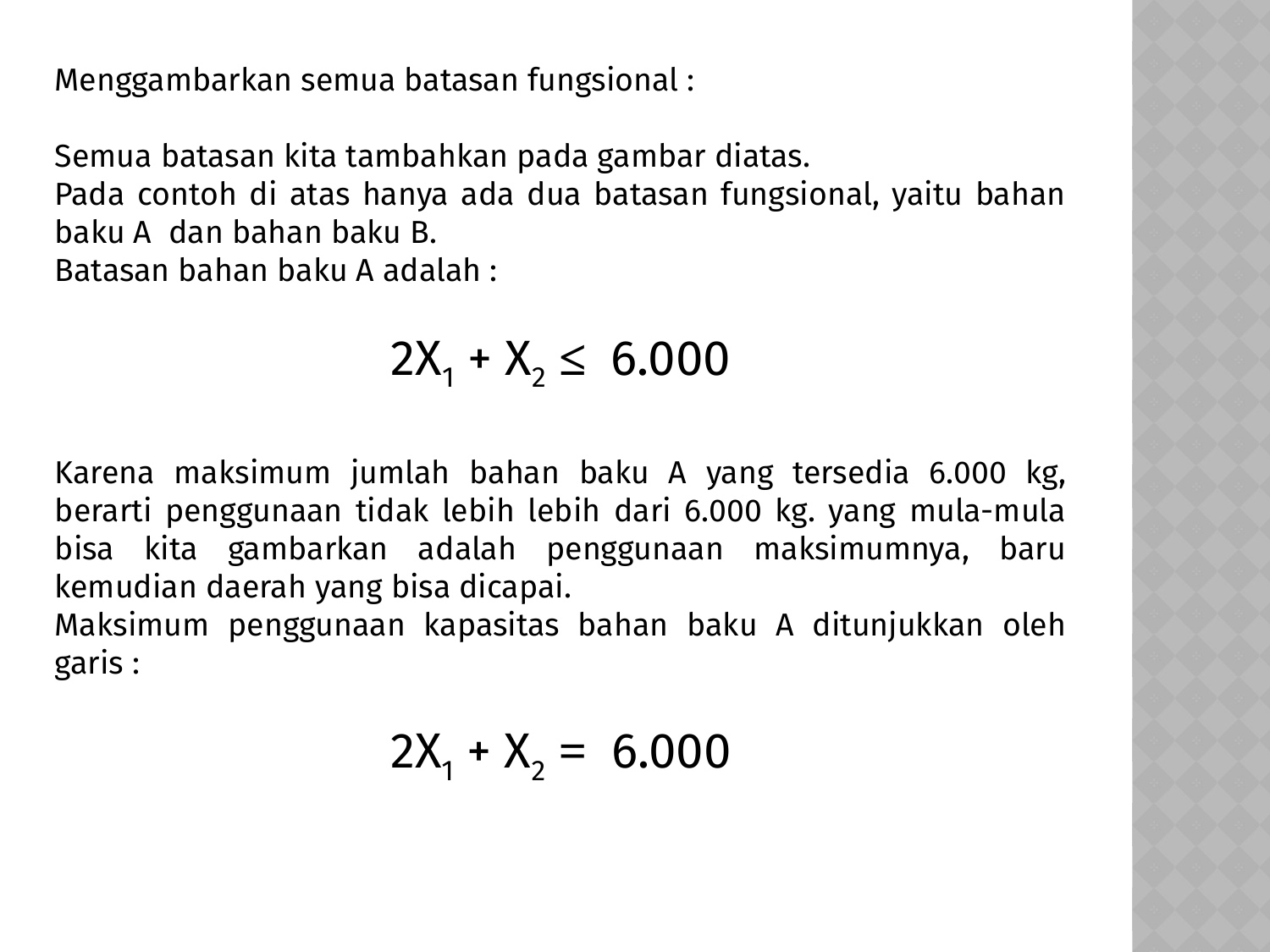

Menggambarkan semua batasan fungsional :

Semua batasan kita tambahkan pada gambar diatas.
Pada contoh di atas hanya ada dua batasan fungsional, yaitu bahan baku A  dan bahan baku B.
Batasan bahan baku A adalah :

2X1 + X2 ≤  6.000

Karena maksimum jumlah bahan baku A yang tersedia 6.000 kg, berarti penggunaan tidak lebih lebih dari 6.000 kg. yang mula-mula bisa kita gambarkan adalah penggunaan maksimumnya, baru kemudian daerah yang bisa dicapai.
Maksimum penggunaan kapasitas bahan baku A ditunjukkan oleh garis :

2X1 + X2 =  6.000